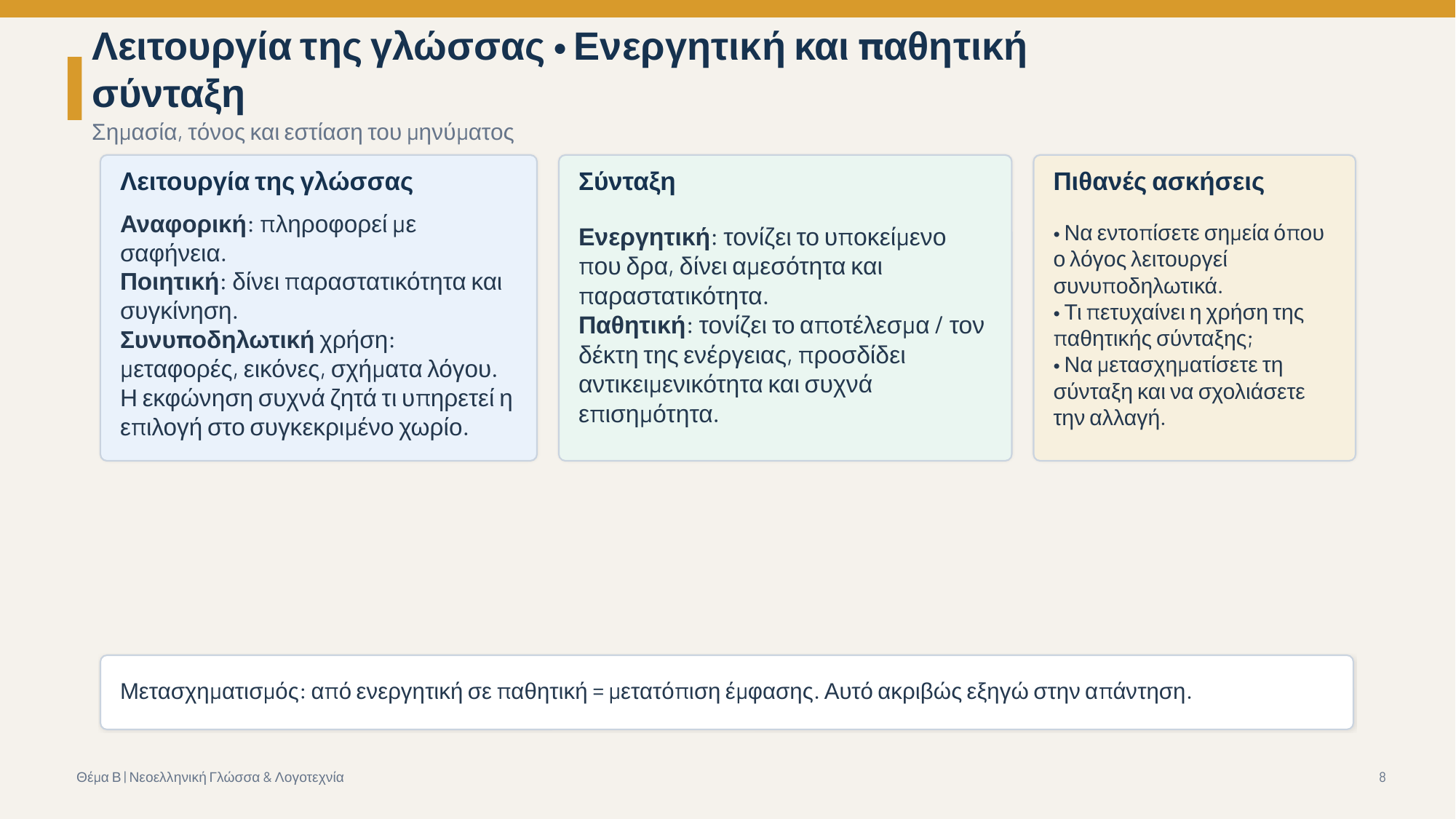

Λειτουργία της γλώσσας • Ενεργητική και παθητική σύνταξη

Σημασία, τόνος και εστίαση του μηνύματος

Λειτουργία της γλώσσας
Σύνταξη
Πιθανές ασκήσεις
Αναφορική: πληροφορεί με σαφήνεια.
Ποιητική: δίνει παραστατικότητα και συγκίνηση.
Συνυποδηλωτική χρήση: μεταφορές, εικόνες, σχήματα λόγου.
Η εκφώνηση συχνά ζητά τι υπηρετεί η επιλογή στο συγκεκριμένο χωρίο.
Ενεργητική: τονίζει το υποκείμενο που δρα, δίνει αμεσότητα και παραστατικότητα.
Παθητική: τονίζει το αποτέλεσμα / τον δέκτη της ενέργειας, προσδίδει αντικειμενικότητα και συχνά επισημότητα.
• Να εντοπίσετε σημεία όπου ο λόγος λειτουργεί συνυποδηλωτικά.
• Τι πετυχαίνει η χρήση της παθητικής σύνταξης;
• Να μετασχηματίσετε τη σύνταξη και να σχολιάσετε την αλλαγή.

Μετασχηματισμός: από ενεργητική σε παθητική = μετατόπιση έμφασης. Αυτό ακριβώς εξηγώ στην απάντηση.
Θέμα Β | Νεοελληνική Γλώσσα & Λογοτεχνία
8